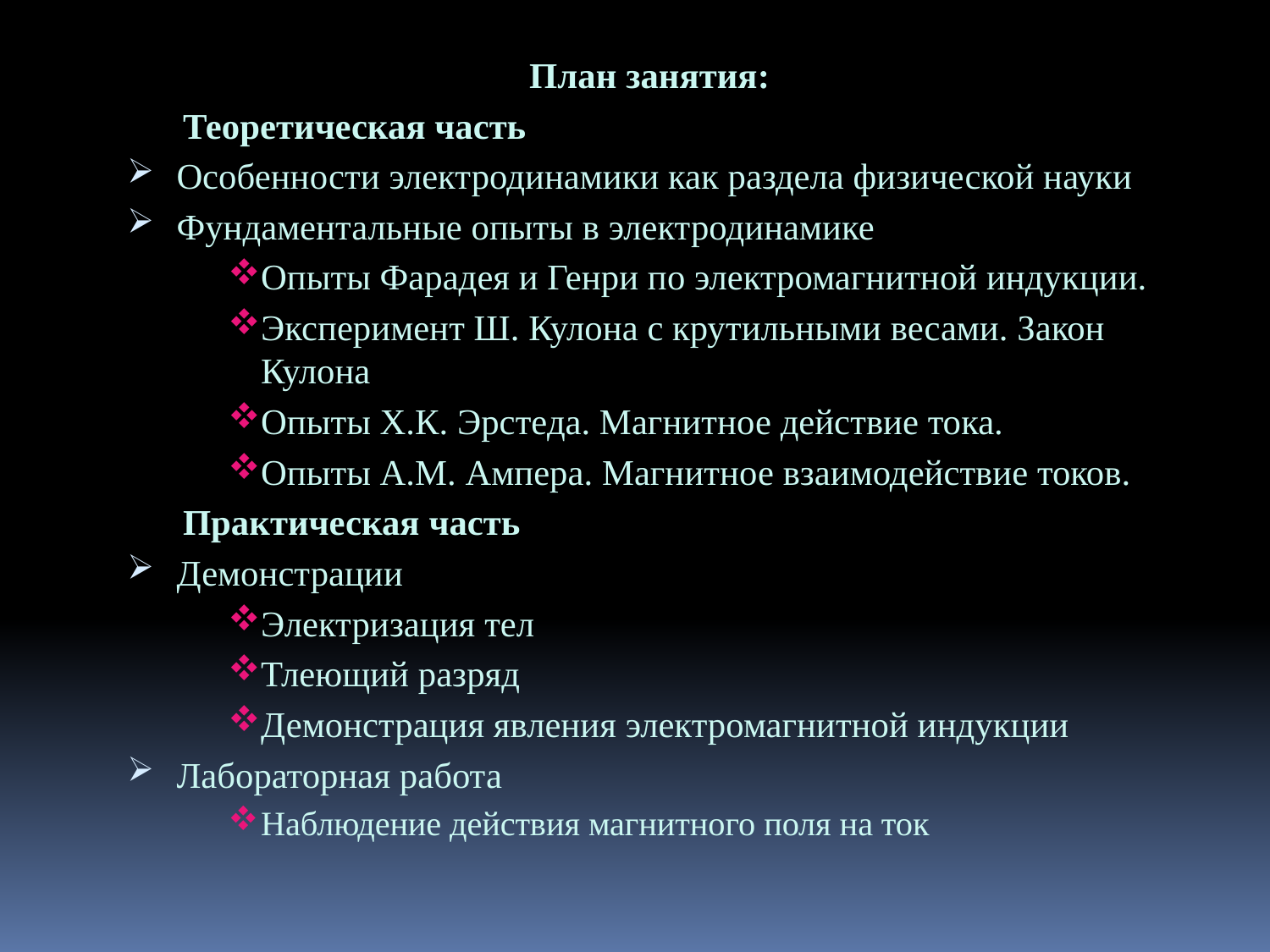

План занятия:
Теоретическая часть
Особенности электродинамики как раздела физической науки
Фундаментальные опыты в электродинамике
Опыты Фарадея и Генри по электромагнитной индукции.
Эксперимент Ш. Кулона с крутильными весами. Закон Кулона
Опыты Х.К. Эрстеда. Магнитное действие тока.
Опыты А.М. Ампера. Магнитное взаимодействие токов.
Практическая часть
Демонстрации
Электризация тел
Тлеющий разряд
Демонстрация явления электромагнитной индукции
Лабораторная работа
Наблюдение действия магнитного поля на ток